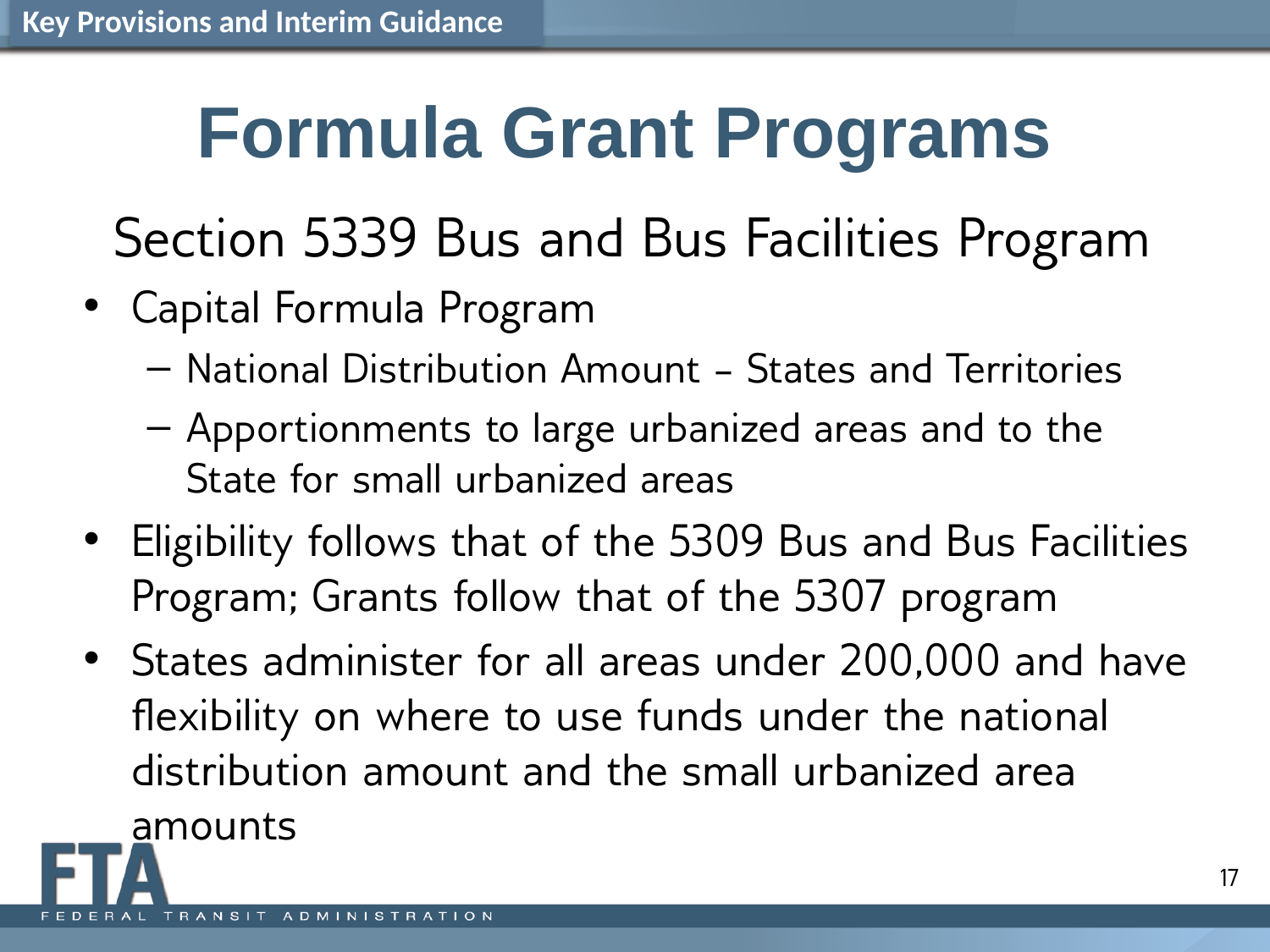

Key Provisions and Interim Guidance
# Formula Grant Programs
Section 5339 Bus and Bus Facilities Program
Capital Formula Program
National Distribution Amount – States and Territories
Apportionments to large urbanized areas and to the State for small urbanized areas
Eligibility follows that of the 5309 Bus and Bus Facilities Program; Grants follow that of the 5307 program
States administer for all areas under 200,000 and have flexibility on where to use funds under the national distribution amount and the small urbanized area amounts